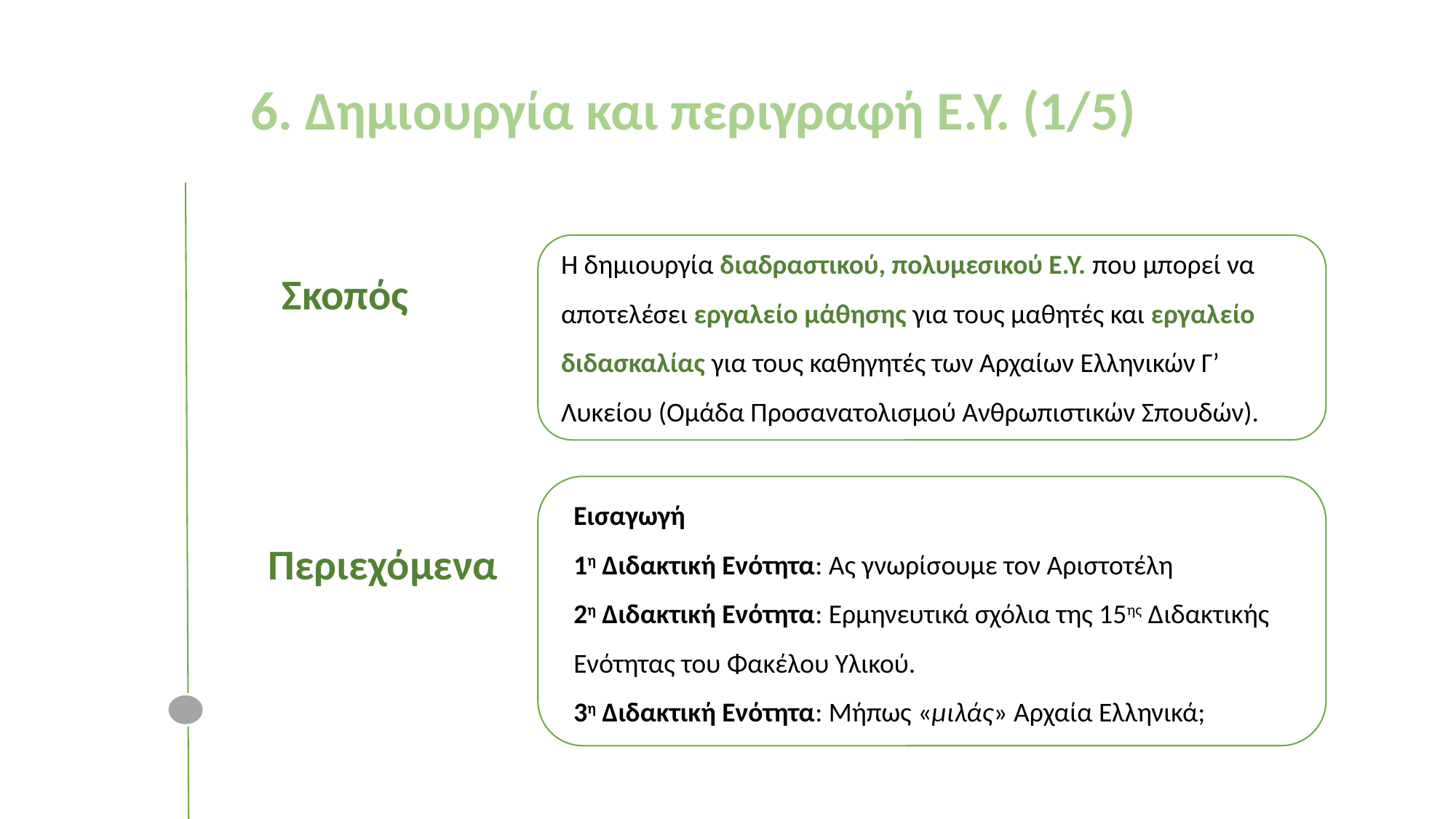

6. Δημιουργία και περιγραφή Ε.Υ. (1/5)
Η δημιουργία διαδραστικού, πολυμεσικού Ε.Υ. που μπορεί να αποτελέσει εργαλείο μάθησης για τους μαθητές και εργαλείο διδασκαλίας για τους καθηγητές των Αρχαίων Ελληνικών Γ’ Λυκείου (Ομάδα Προσανατολισμού Ανθρωπιστικών Σπουδών).

Σκοπός

Εισαγωγή
1η Διδακτική Ενότητα: Ας γνωρίσουμε τον Αριστοτέλη
2η Διδακτική Ενότητα: Ερμηνευτικά σχόλια της 15ης Διδακτικής Ενότητας του Φακέλου Υλικού.
3η Διδακτική Ενότητα: Μήπως «μιλάς» Αρχαία Ελληνικά;
Περιεχόμενα